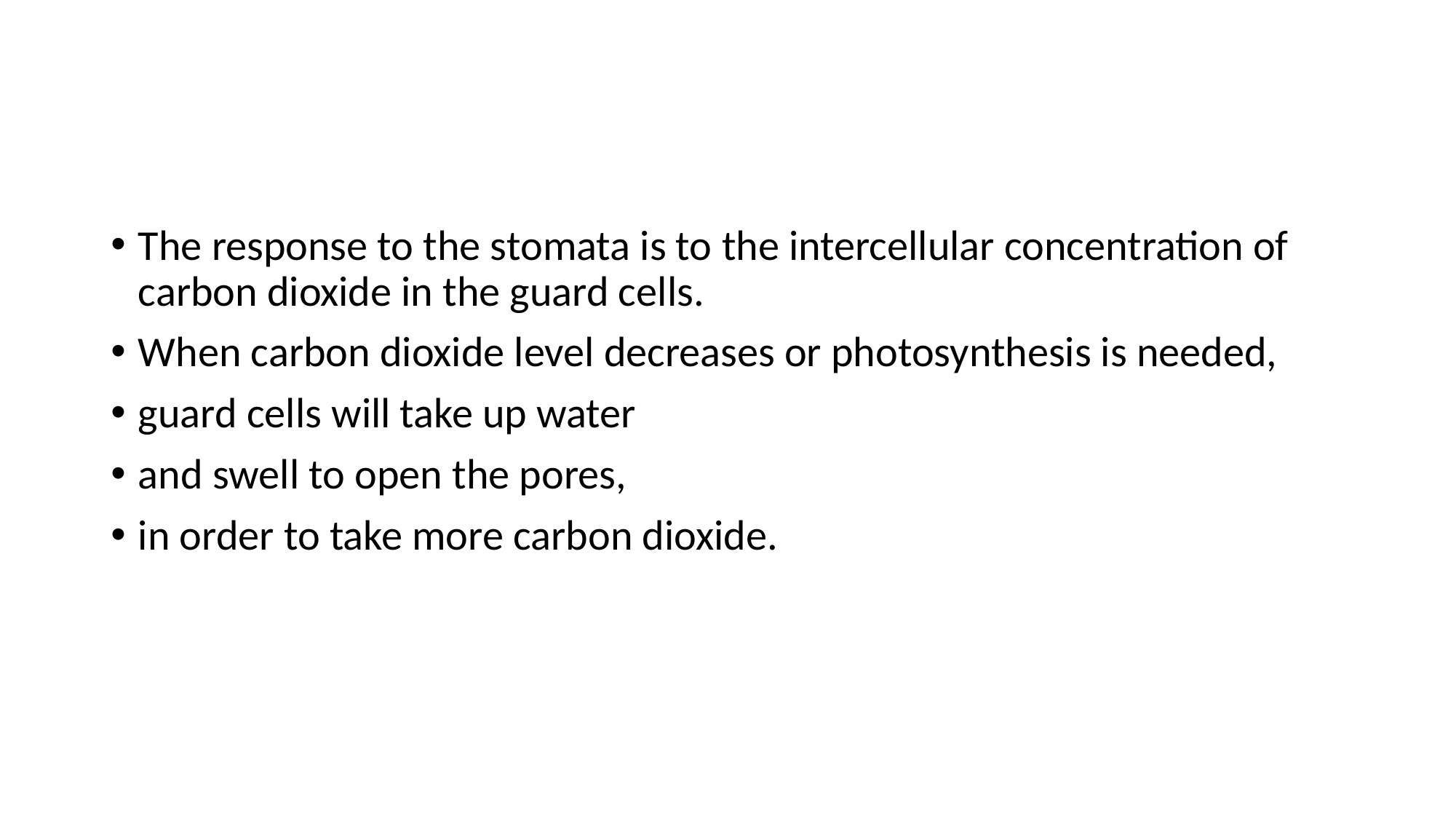

The response to the stomata is to the intercellular concentration of carbon dioxide in the guard cells.
When carbon dioxide level decreases or photosynthesis is needed,
guard cells will take up water
and swell to open the pores,
in order to take more carbon dioxide.